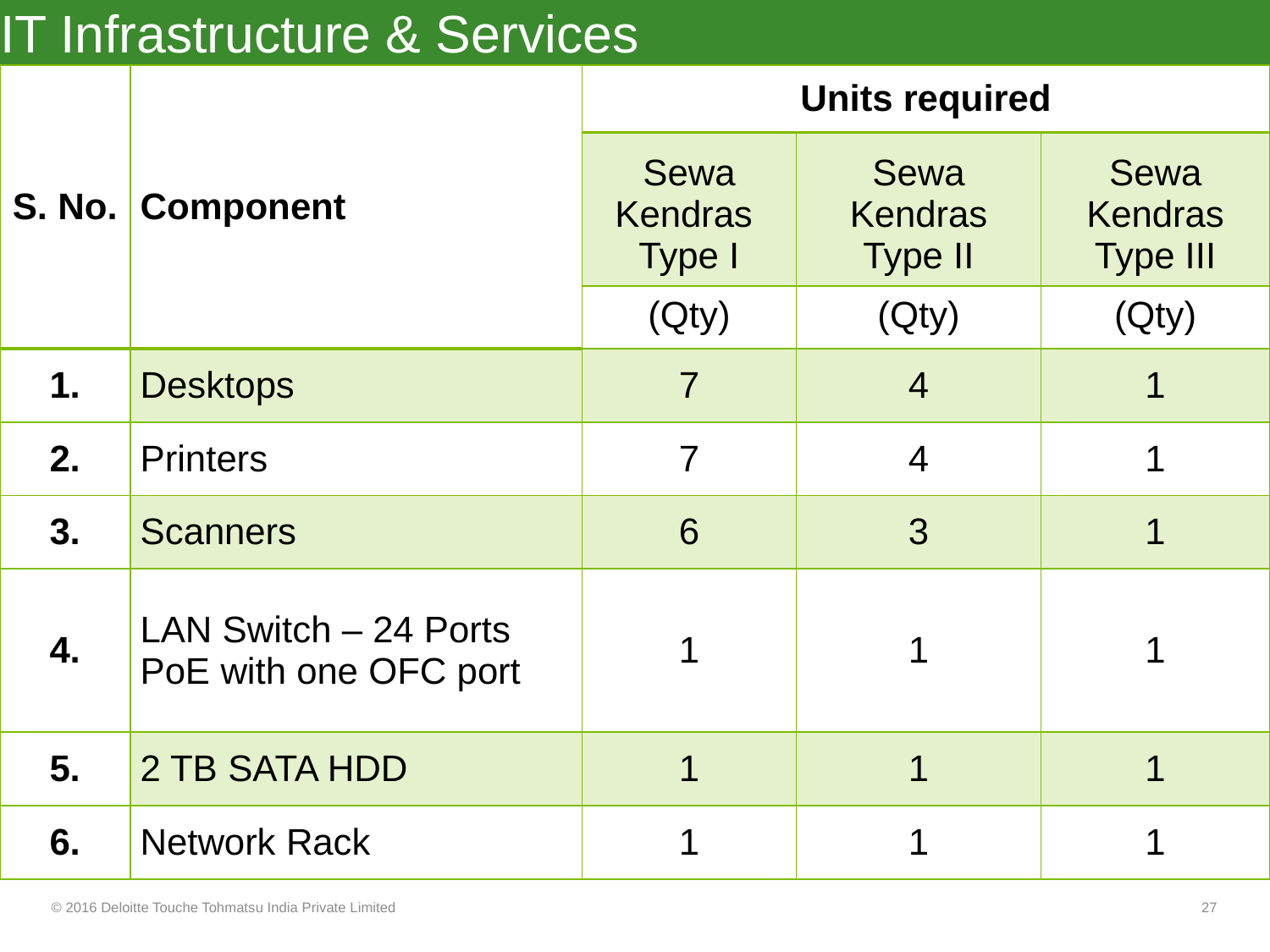

# IT Infrastructure & Services
| S. No. | Component | Units required |  |  |
| --- | --- | --- | --- | --- |
|  |  | Sewa Kendras Type I | Sewa Kendras Type II | Sewa Kendras Type III |
|  |  | (Qty) | (Qty) | (Qty) |
| 1. | Desktops | 7 | 4 | 1 |
| 2. | Printers | 7 | 4 | 1 |
| 3. | Scanners | 6 | 3 | 1 |
| 4. | LAN Switch – 24 Ports PoE with one OFC port | 1 | 1 | 1 |
| 5. | 2 TB SATA HDD | 1 | 1 | 1 |
| 6. | Network Rack | 1 | 1 | 1 |
© 2016 Deloitte Touche Tohmatsu India Private Limited
27